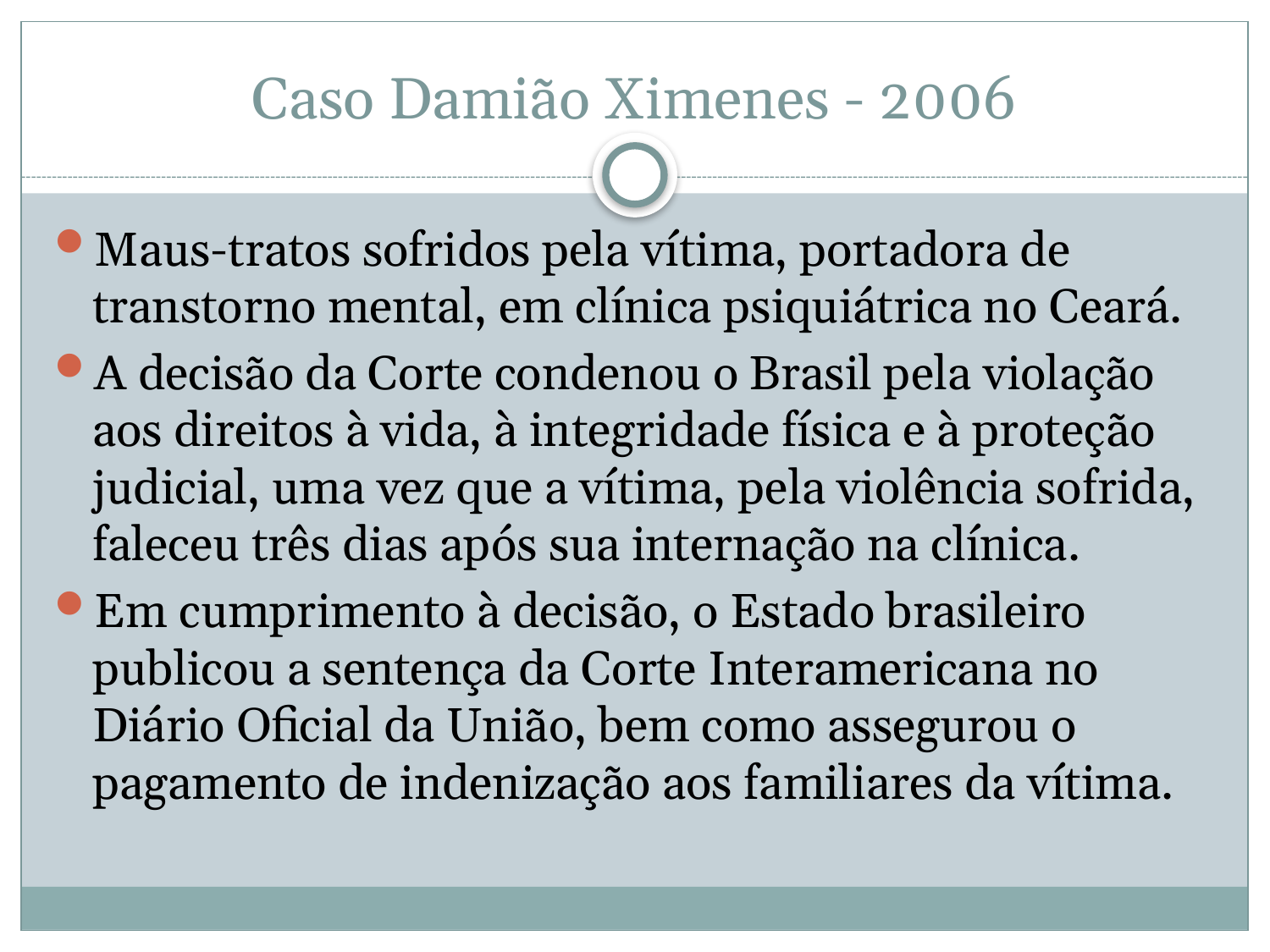

# Caso Damião Ximenes - 2006
Maus-tratos sofridos pela vítima, portadora de transtorno mental, em clínica psiquiátrica no Ceará.
A decisão da Corte condenou o Brasil pela violação aos direitos à vida, à integridade física e à proteção judicial, uma vez que a vítima, pela violência sofrida, faleceu três dias após sua internação na clínica.
Em cumprimento à decisão, o Estado brasileiro publicou a sentença da Corte Interamericana no Diário Oficial da União, bem como assegurou o pagamento de indenização aos familiares da vítima.